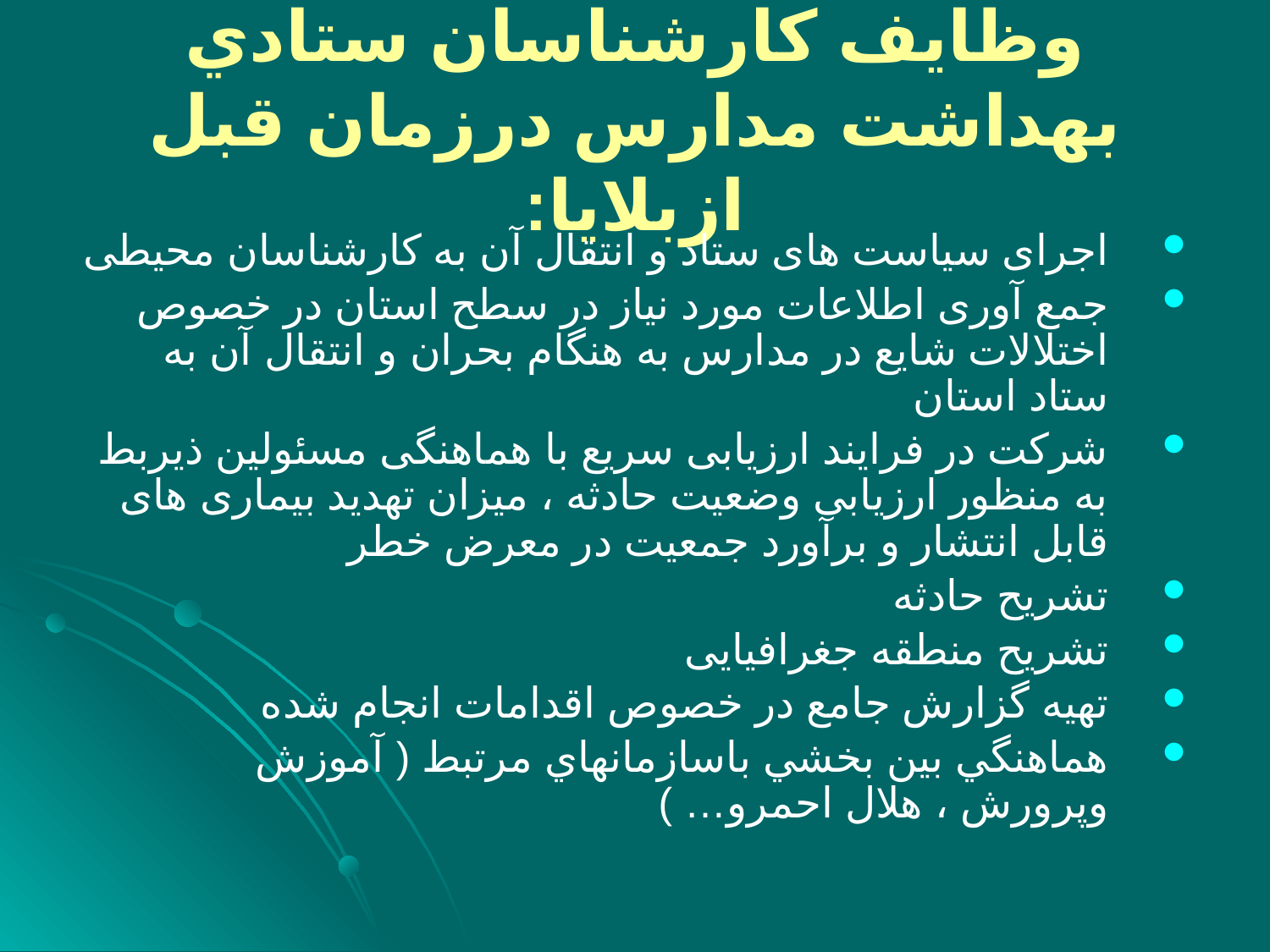

# وظايف كارشناسان ستادي بهداشت مدارس درزمان قبل ازبلايا:
اجرای سیاست های ستاد و انتقال آن به کارشناسان محیطی
جمع آوری اطلاعات مورد نیاز در سطح استان در خصوص اختلالات شایع در مدارس به هنگام بحران و انتقال آن به ستاد استان
شرکت در فرایند ارزیابی سریع با هماهنگی مسئولین ذیربط به منظور ارزیابی وضعیت حادثه ، میزان تهدید بیماری های قابل انتشار و برآورد جمعیت در معرض خطر
تشریح حادثه
تشریح منطقه جغرافیایی
تهیه گزارش جامع در خصوص اقدامات انجام شده
هماهنگي بين بخشي باسازمانهاي مرتبط ( آموزش وپرورش ، هلال احمرو… )